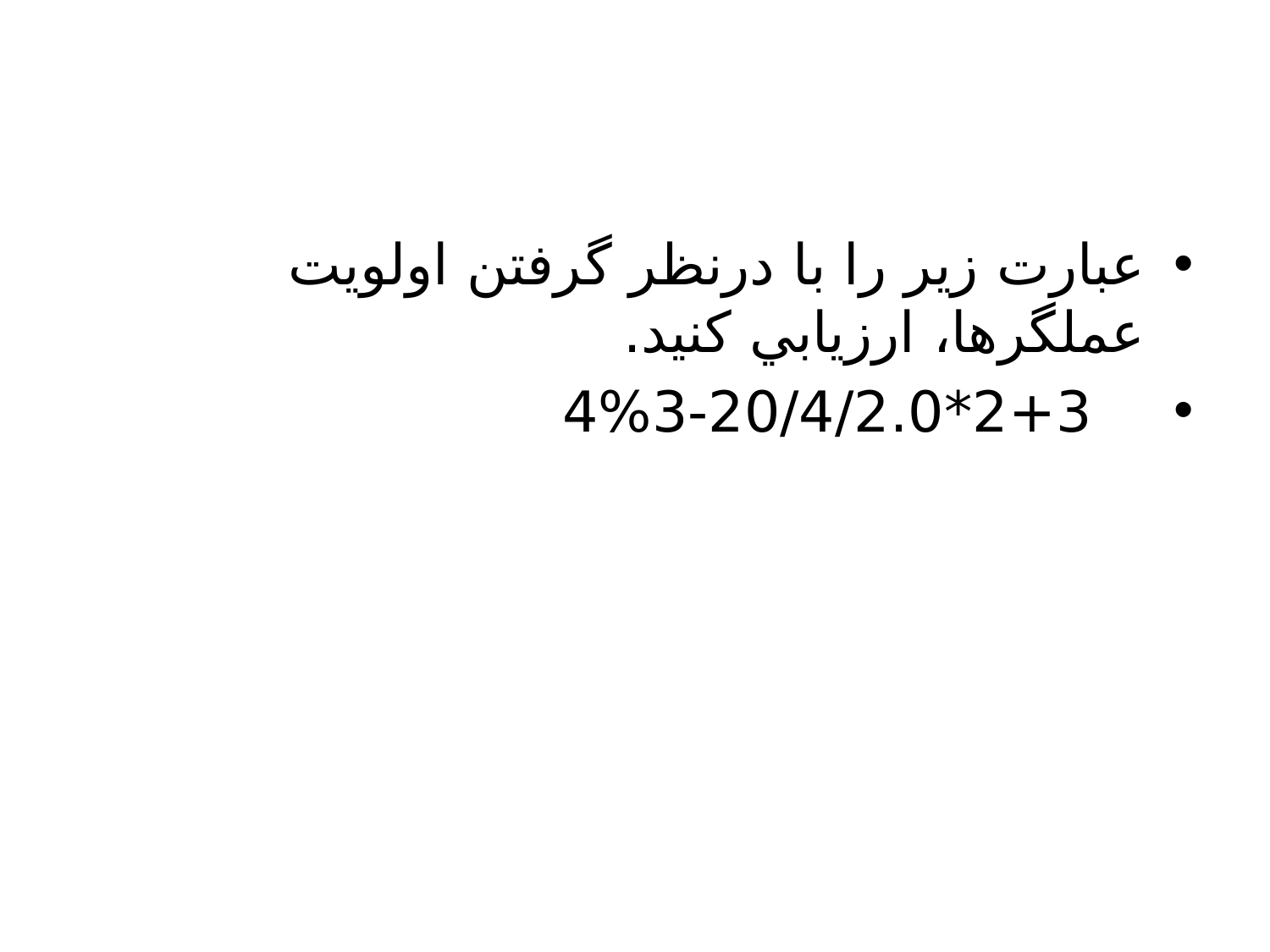

#
عبارت زير را با درنظر گرفتن اولويت عملگرها، ارزيابي كنيد.
   2+3*4%3-20/4/2.0